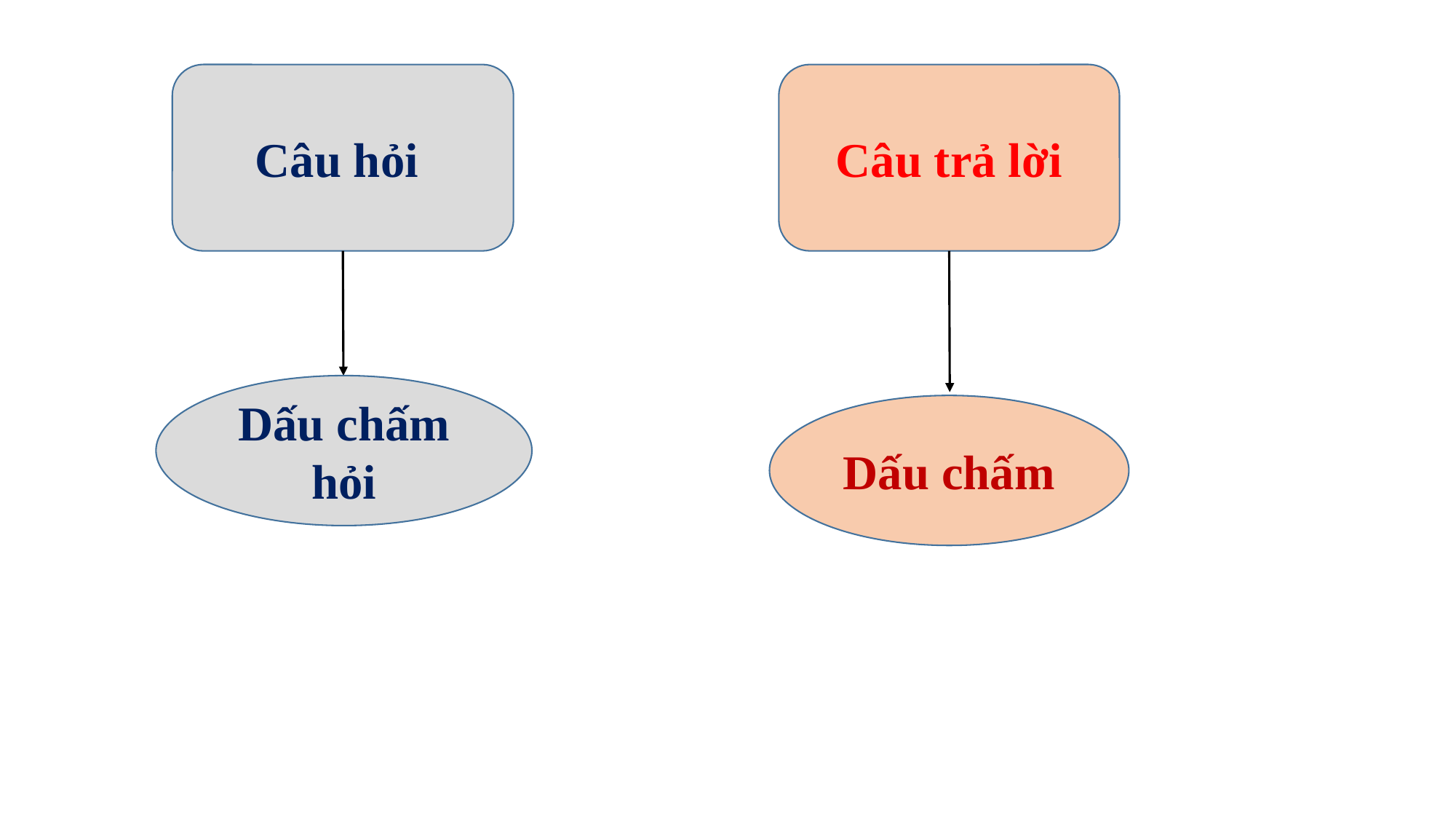

Câu hỏi
Câu trả lời
Dấu chấm hỏi
Dấu chấm